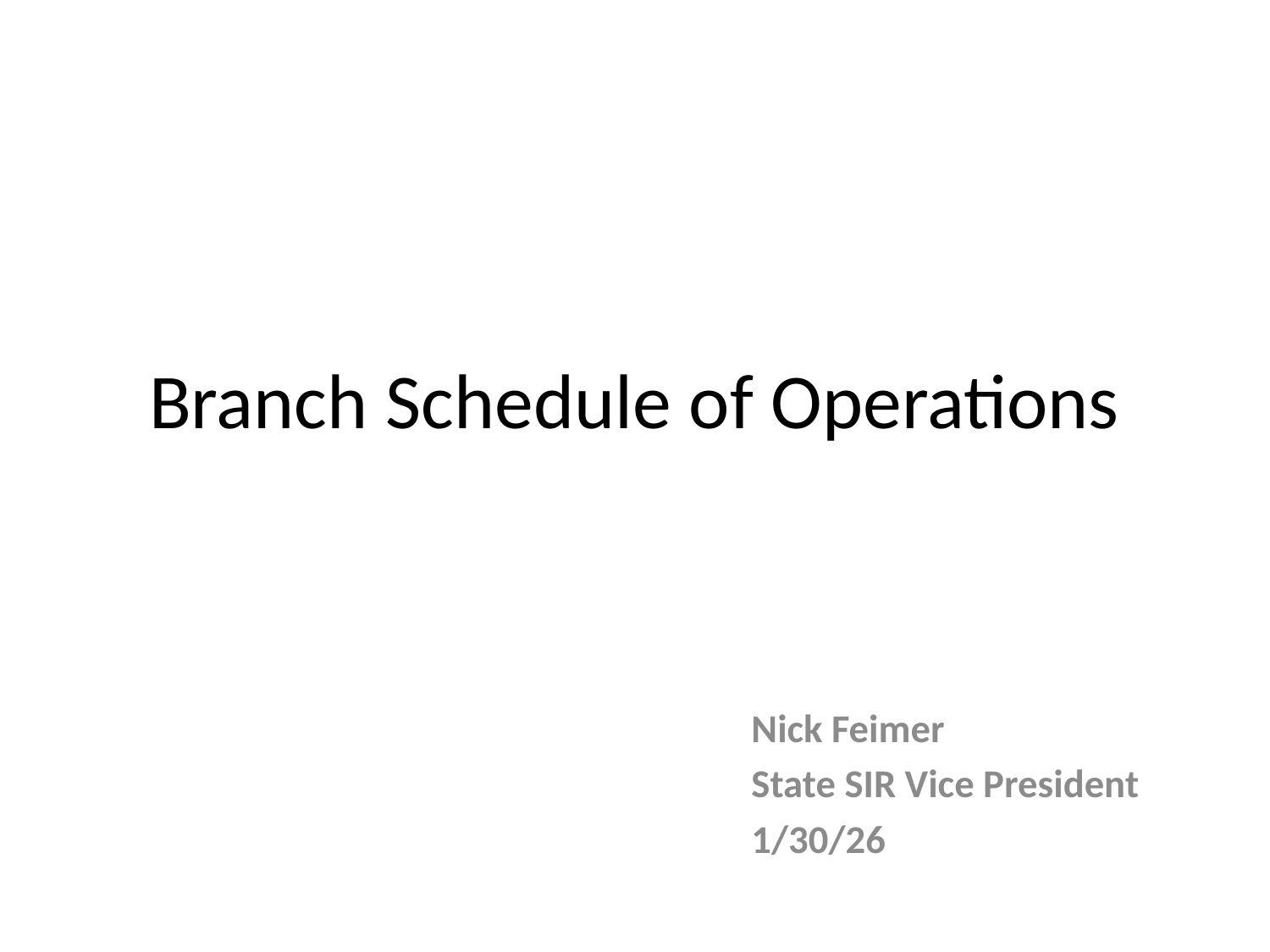

# Branch Schedule of Operations
Nick Feimer
State SIR Vice President
1/30/26